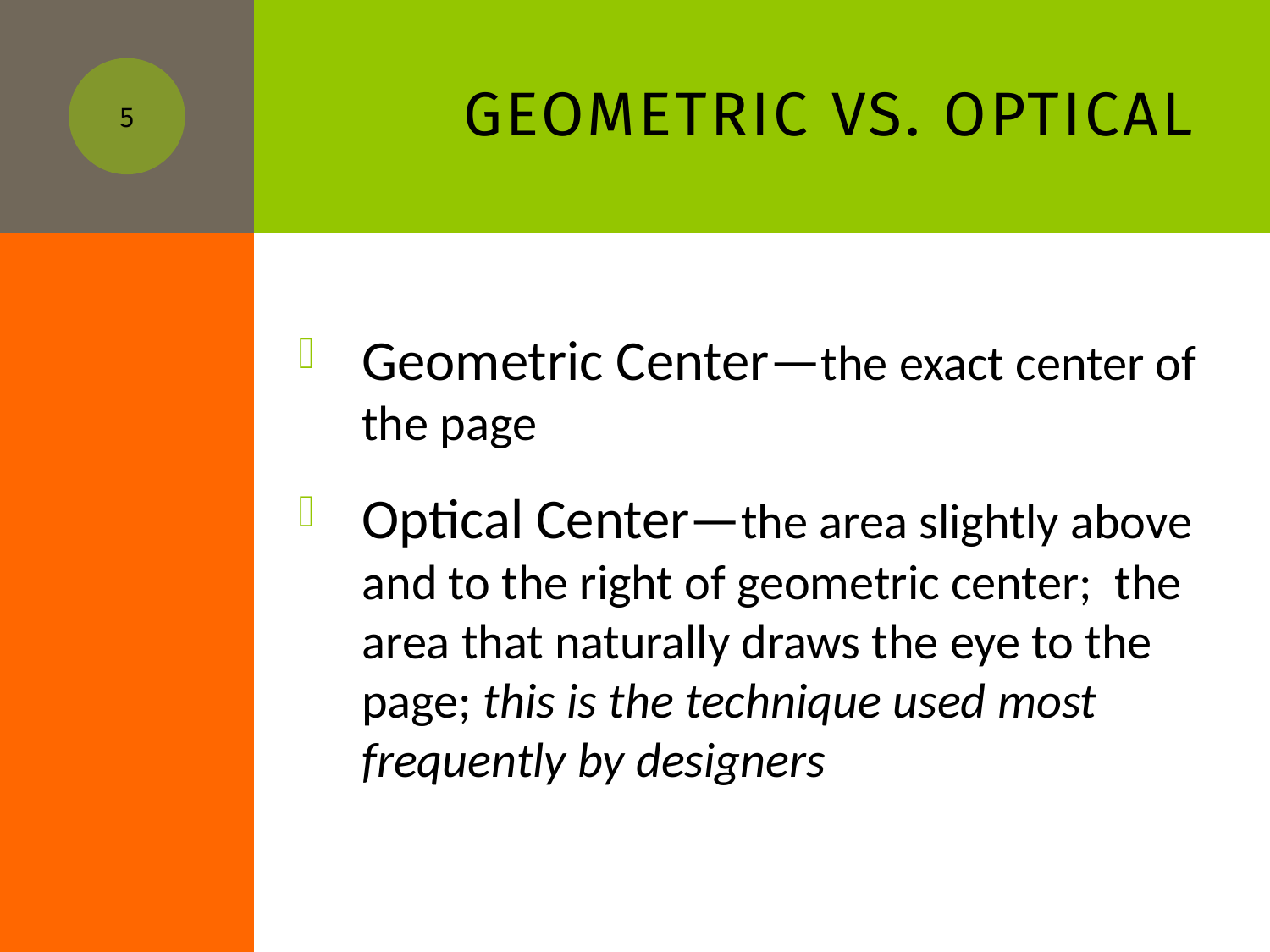

# Geometric vs. Optical
5
Geometric Center—the exact center of the page
Optical Center—the area slightly above and to the right of geometric center;  the area that naturally draws the eye to the page; this is the technique used most frequently by designers